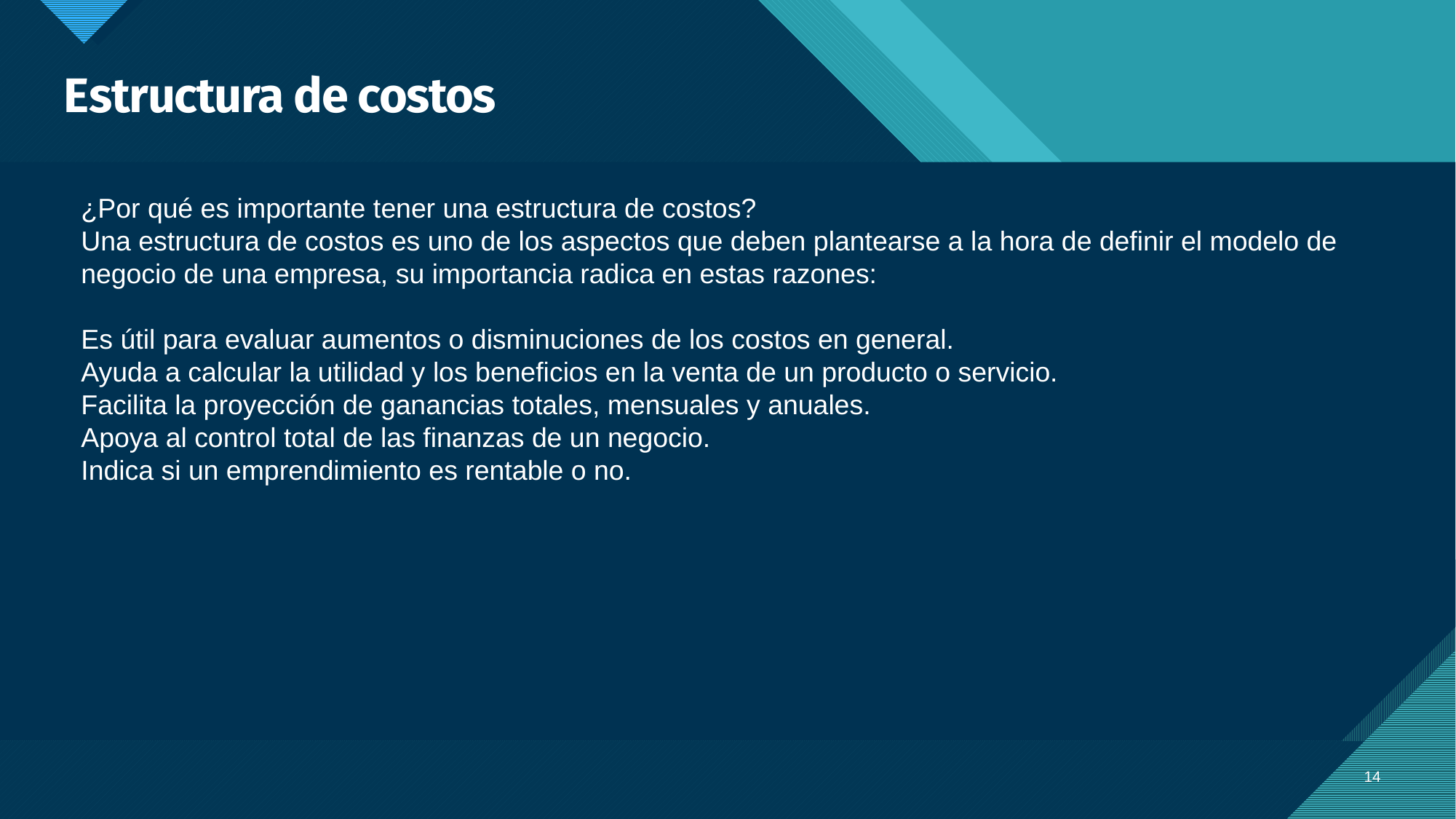

# Estructura de costos
¿Por qué es importante tener una estructura de costos?
Una estructura de costos es uno de los aspectos que deben plantearse a la hora de definir el modelo de negocio de una empresa, su importancia radica en estas razones:

Es útil para evaluar aumentos o disminuciones de los costos en general.
Ayuda a calcular la utilidad y los beneficios en la venta de un producto o servicio.
Facilita la proyección de ganancias totales, mensuales y anuales.
Apoya al control total de las finanzas de un negocio.
Indica si un emprendimiento es rentable o no.
14